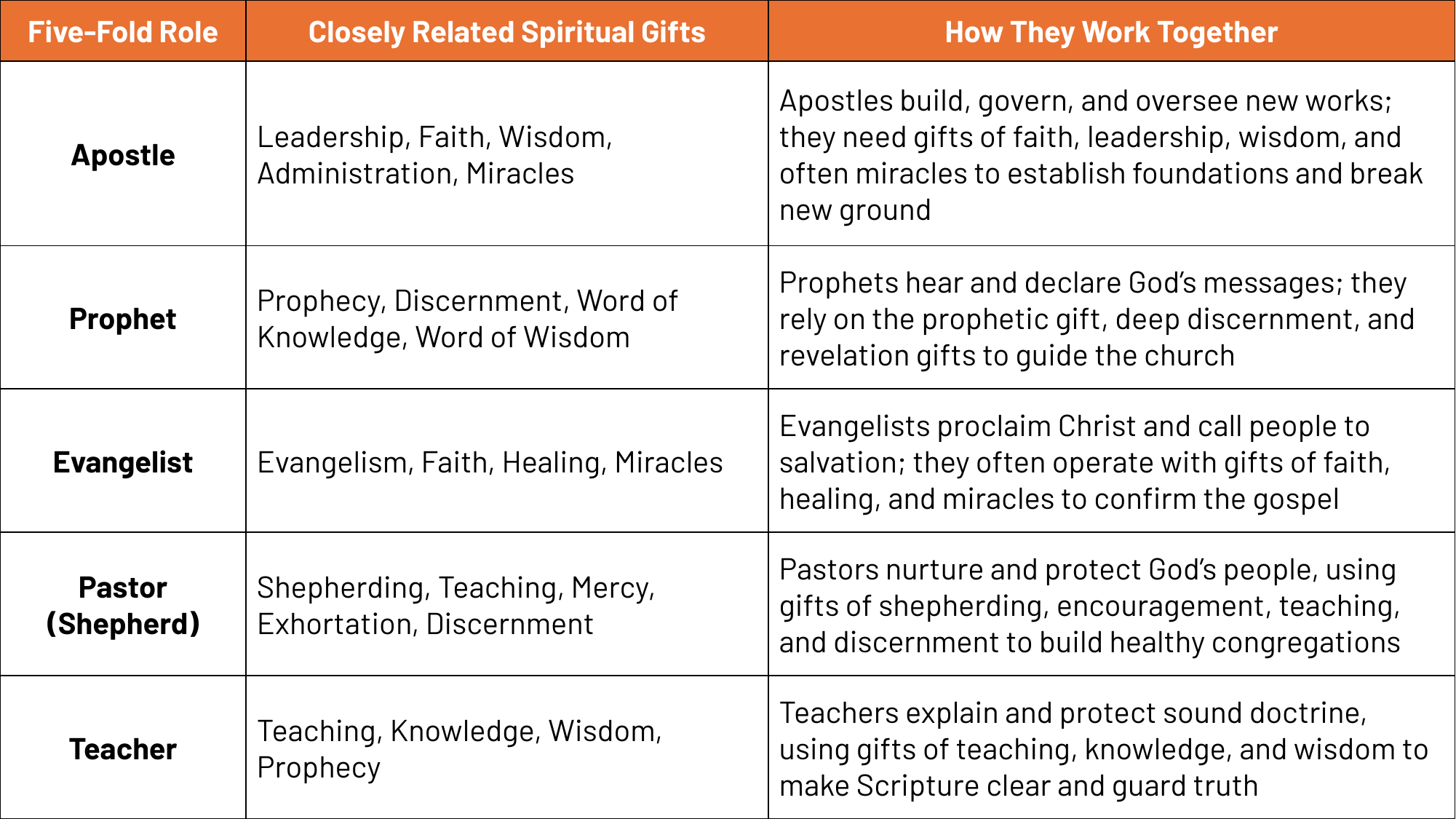

| Five-Fold Role | Closely Related Spiritual Gifts | How They Work Together |
| --- | --- | --- |
| Apostle | Leadership, Faith, Wisdom, Administration, Miracles | Apostles build, govern, and oversee new works; they need gifts of faith, leadership, wisdom, and often miracles to establish foundations and break new ground |
| Prophet | Prophecy, Discernment, Word of Knowledge, Word of Wisdom | Prophets hear and declare God’s messages; they rely on the prophetic gift, deep discernment, and revelation gifts to guide the church |
| Evangelist | Evangelism, Faith, Healing, Miracles | Evangelists proclaim Christ and call people to salvation; they often operate with gifts of faith, healing, and miracles to confirm the gospel |
| Pastor (Shepherd) | Shepherding, Teaching, Mercy, Exhortation, Discernment | Pastors nurture and protect God’s people, using gifts of shepherding, encouragement, teaching, and discernment to build healthy congregations |
| Teacher | Teaching, Knowledge, Wisdom, Prophecy | Teachers explain and protect sound doctrine, using gifts of teaching, knowledge, and wisdom to make Scripture clear and guard truth |